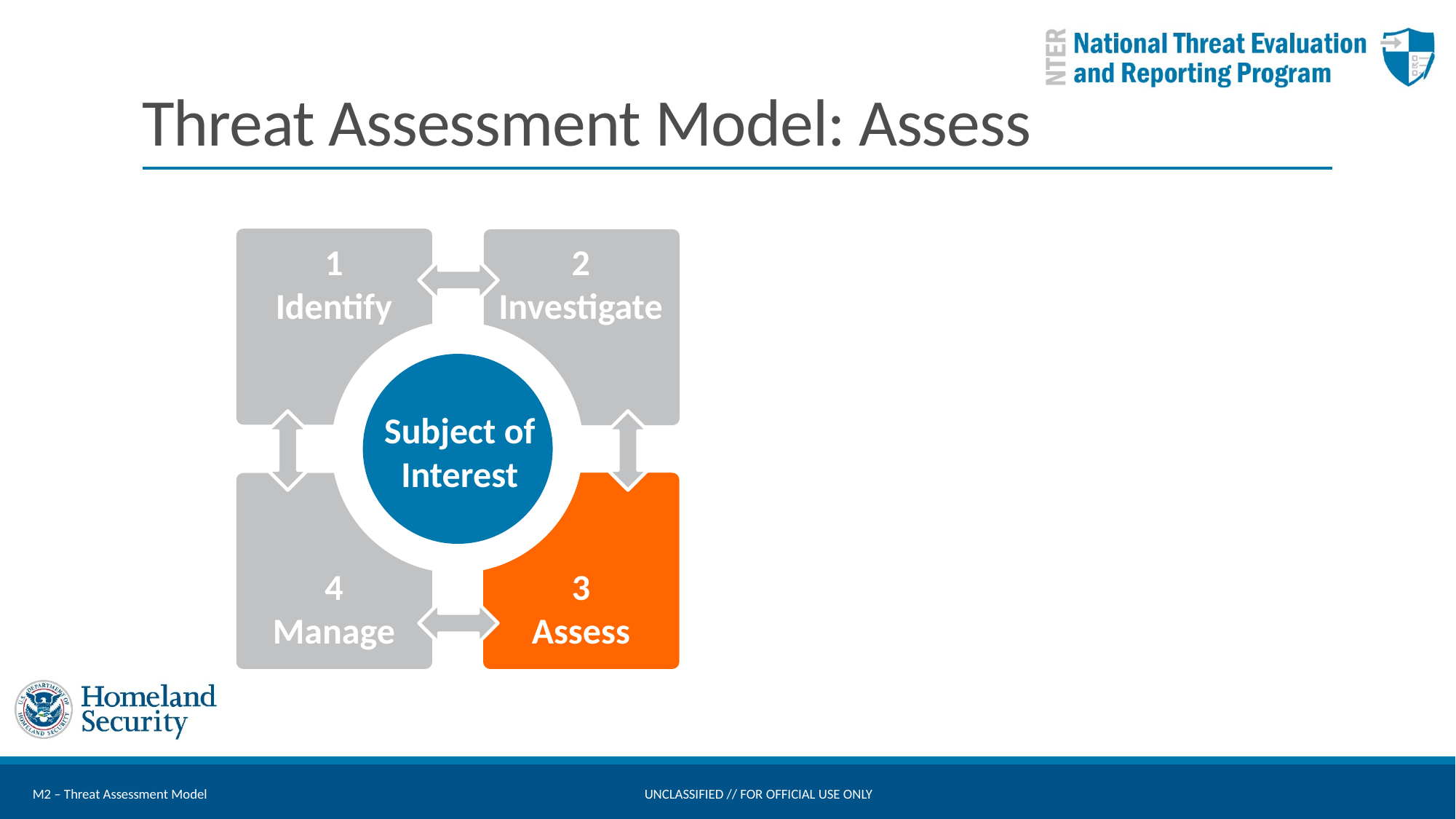

# Threat Assessment Model: Assess

2
Investigate
1
Identify

Subject of Interest

3
Assess

3
Assess
4
Manage

M2 – Threat Assessment Model